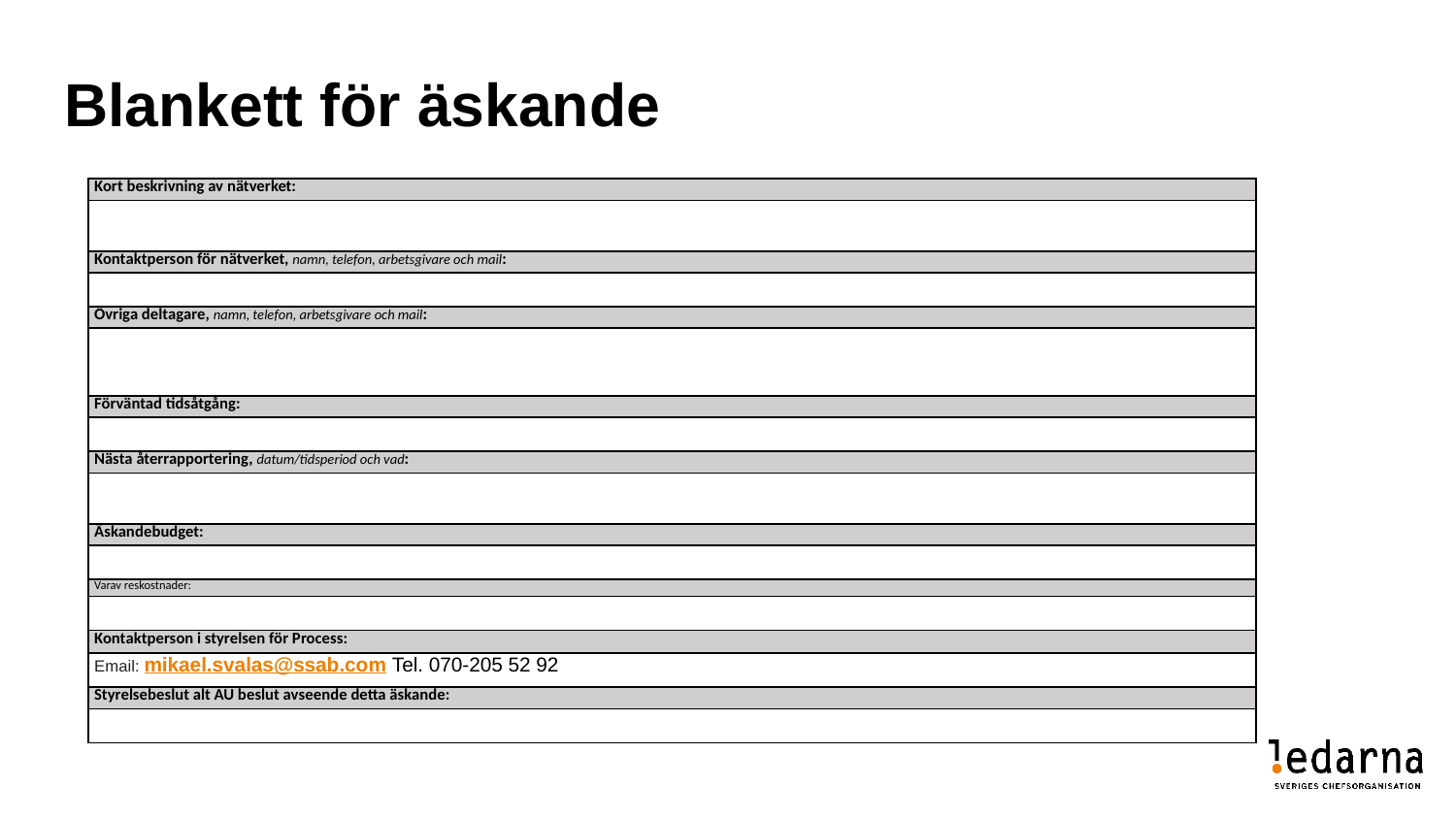

# Blankett för äskande
| Kort beskrivning av nätverket: |
| --- |
|  |
| Kontaktperson för nätverket, namn, telefon, arbetsgivare och mail: |
|  |
| Övriga deltagare, namn, telefon, arbetsgivare och mail: |
|  |
| Förväntad tidsåtgång: |
|  |
| Nästa återrapportering, datum/tidsperiod och vad: |
|  |
| Äskandebudget: |
|  |
| Varav reskostnader: |
|  |
| Kontaktperson i styrelsen för Process: |
| Email: mikael.svalas@ssab.com Tel. 070-205 52 92 |
| Styrelsebeslut alt AU beslut avseende detta äskande: |
|  |